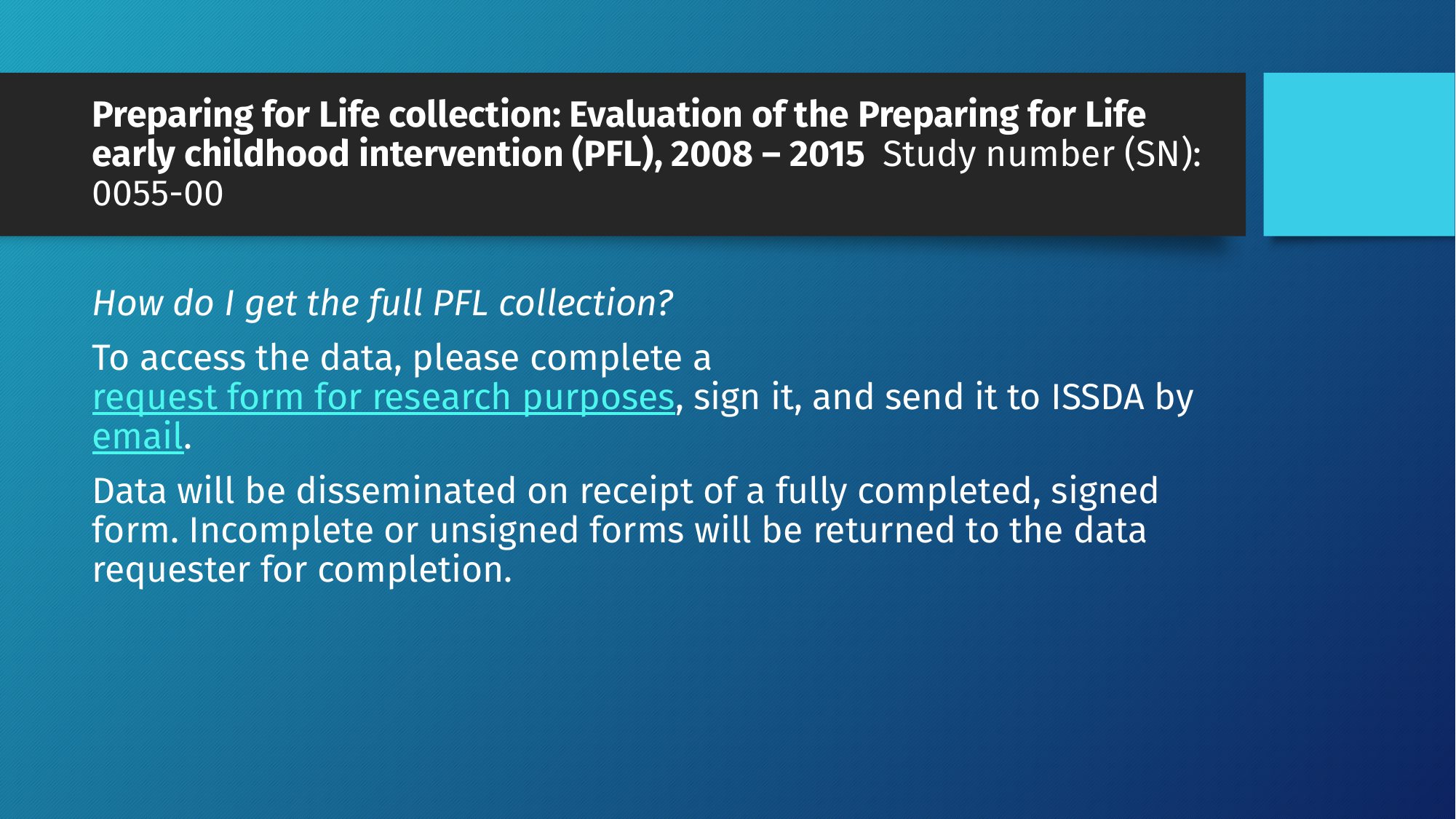

# Preparing for Life collection: Evaluation of the Preparing for Life early childhood intervention (PFL), 2008 – 2015  Study number (SN): 0055-00
How do I get the full PFL collection?
To access the data, please complete a request form for research purposes, sign it, and send it to ISSDA by email.
Data will be disseminated on receipt of a fully completed, signed form. Incomplete or unsigned forms will be returned to the data requester for completion.